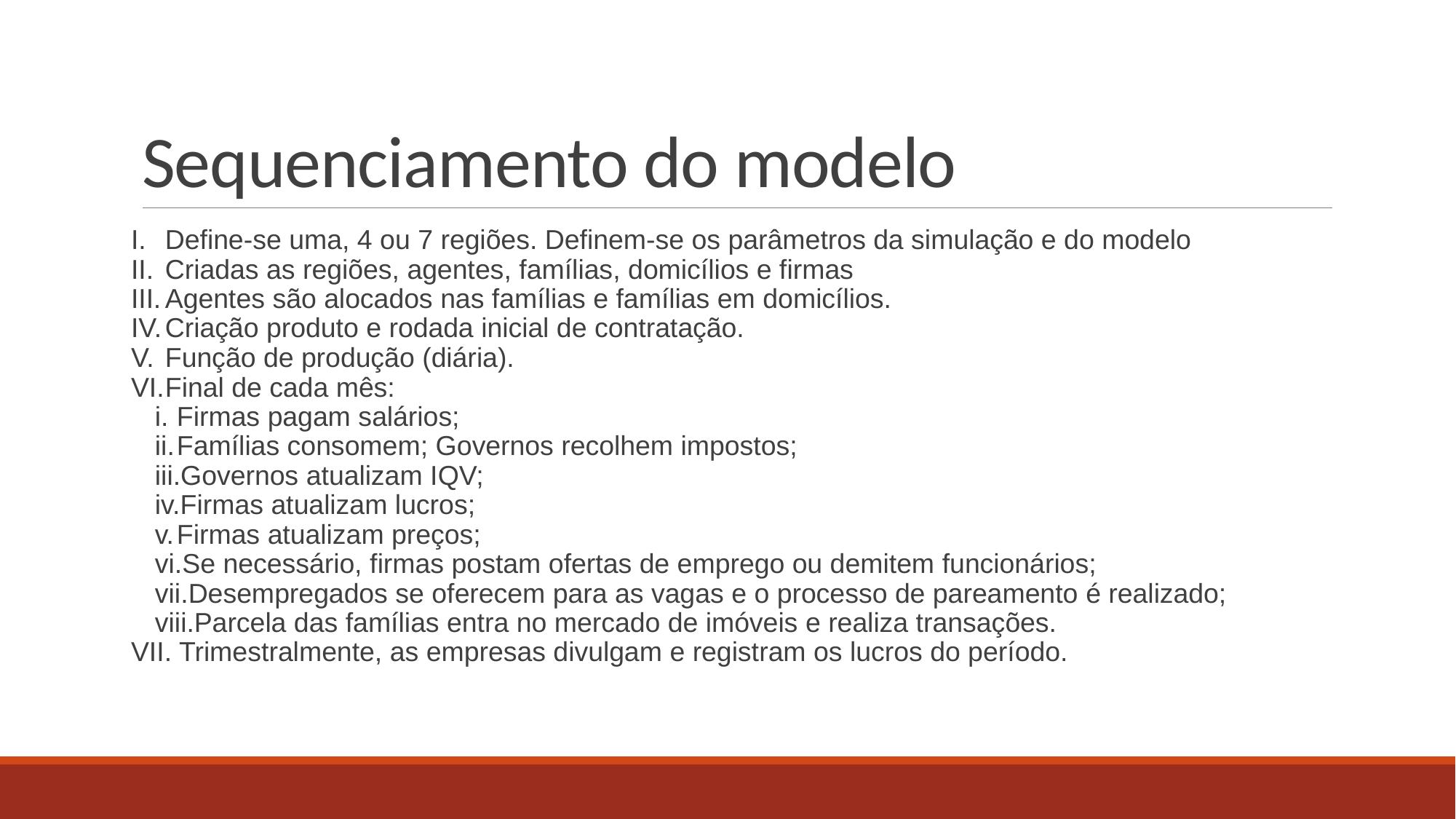

# Sequenciamento do modelo
Define-se uma, 4 ou 7 regiões. Definem-se os parâmetros da simulação e do modelo
Criadas as regiões, agentes, famílias, domicílios e firmas
Agentes são alocados nas famílias e famílias em domicílios.
Criação produto e rodada inicial de contratação.
Função de produção (diária).
Final de cada mês:
Firmas pagam salários;
Famílias consomem; Governos recolhem impostos;
Governos atualizam IQV;
Firmas atualizam lucros;
Firmas atualizam preços;
Se necessário, firmas postam ofertas de emprego ou demitem funcionários;
Desempregados se oferecem para as vagas e o processo de pareamento é realizado;
Parcela das famílias entra no mercado de imóveis e realiza transações.
VII. Trimestralmente, as empresas divulgam e registram os lucros do período.